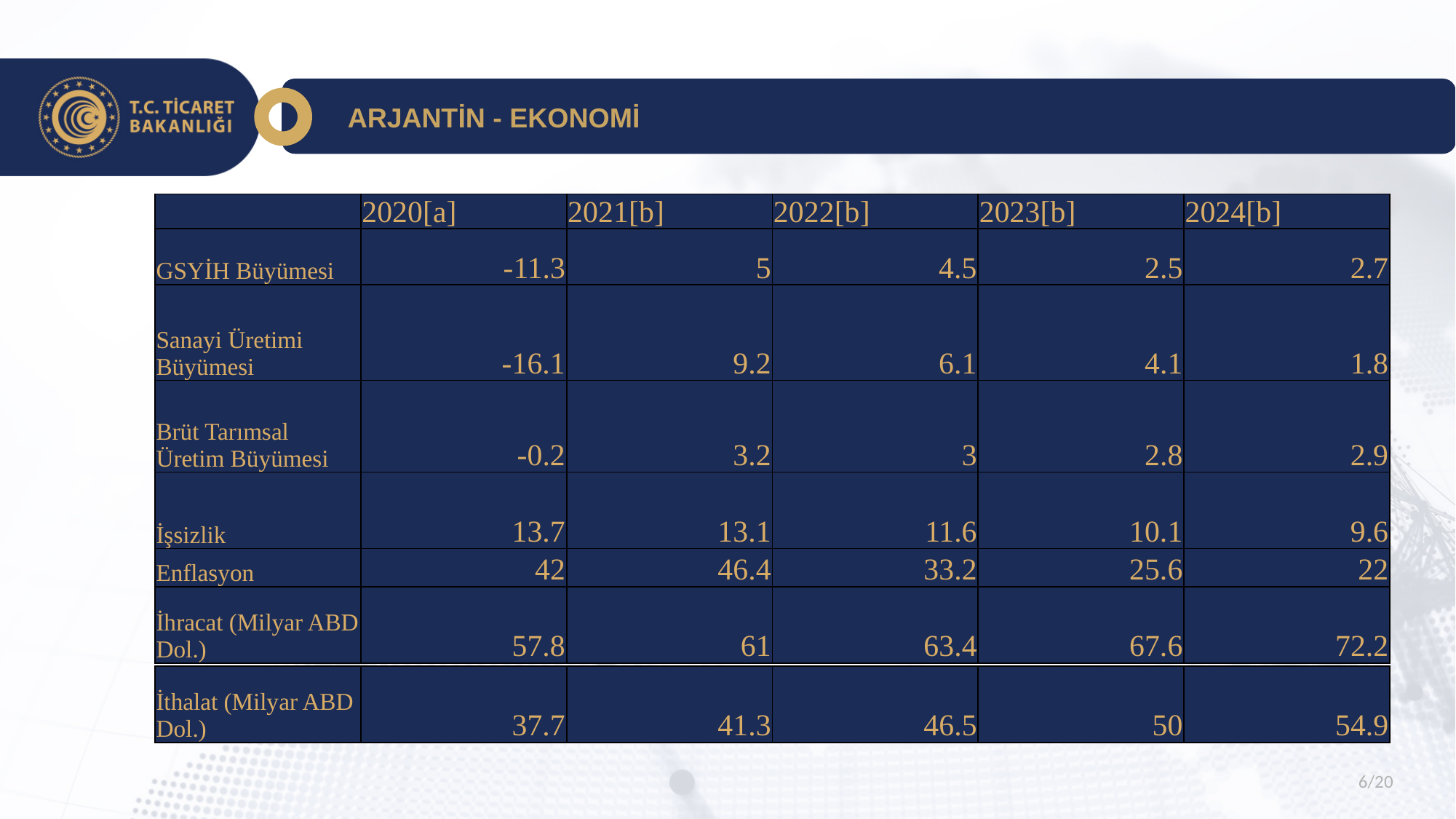

ARJANTİN - EKONOMİ
|  | 2020[a] | 2021[b] | 2022[b] | 2023[b] | 2024[b] |
| --- | --- | --- | --- | --- | --- |
| GSYİH Büyümesi | -11.3 | 5 | 4.5 | 2.5 | 2.7 |
| Sanayi Üretimi Büyümesi | -16.1 | 9.2 | 6.1 | 4.1 | 1.8 |
| Brüt Tarımsal Üretim Büyümesi | -0.2 | 3.2 | 3 | 2.8 | 2.9 |
| İşsizlik | 13.7 | 13.1 | 11.6 | 10.1 | 9.6 |
| Enflasyon | 42 | 46.4 | 33.2 | 25.6 | 22 |
| İhracat (Milyar ABD Dol.) | 57.8 | 61 | 63.4 | 67.6 | 72.2 |
| İthalat (Milyar ABD Dol.) | 37.7 | 41.3 | 46.5 | 50 | 54.9 |
| --- | --- | --- | --- | --- | --- |
6/20